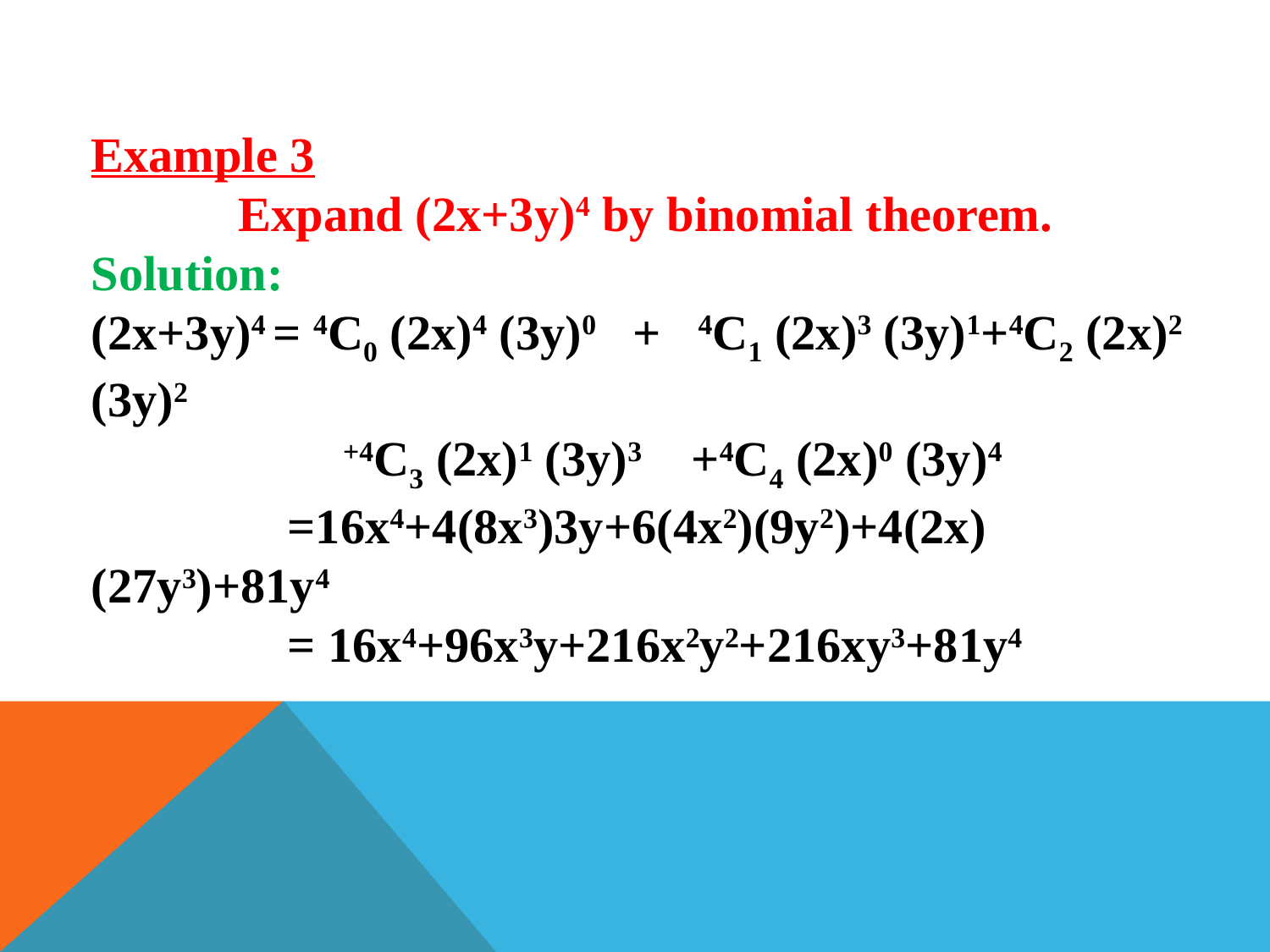

Example 3
            Expand (2x+3y)4 by binomial theorem.
Solution:
(2x+3y)4 = 4C0 (2x)4 (3y)0   +   4C1 (2x)3 (3y)1+4C2 (2x)2 (3y)2
                                   +4C3 (2x)1 (3y)3    +4C4 (2x)0 (3y)4
                =16x4+4(8x3)3y+6(4x2)(9y2)+4(2x)(27y3)+81y4
                = 16x4+96x3y+216x2y2+216xy3+81y4